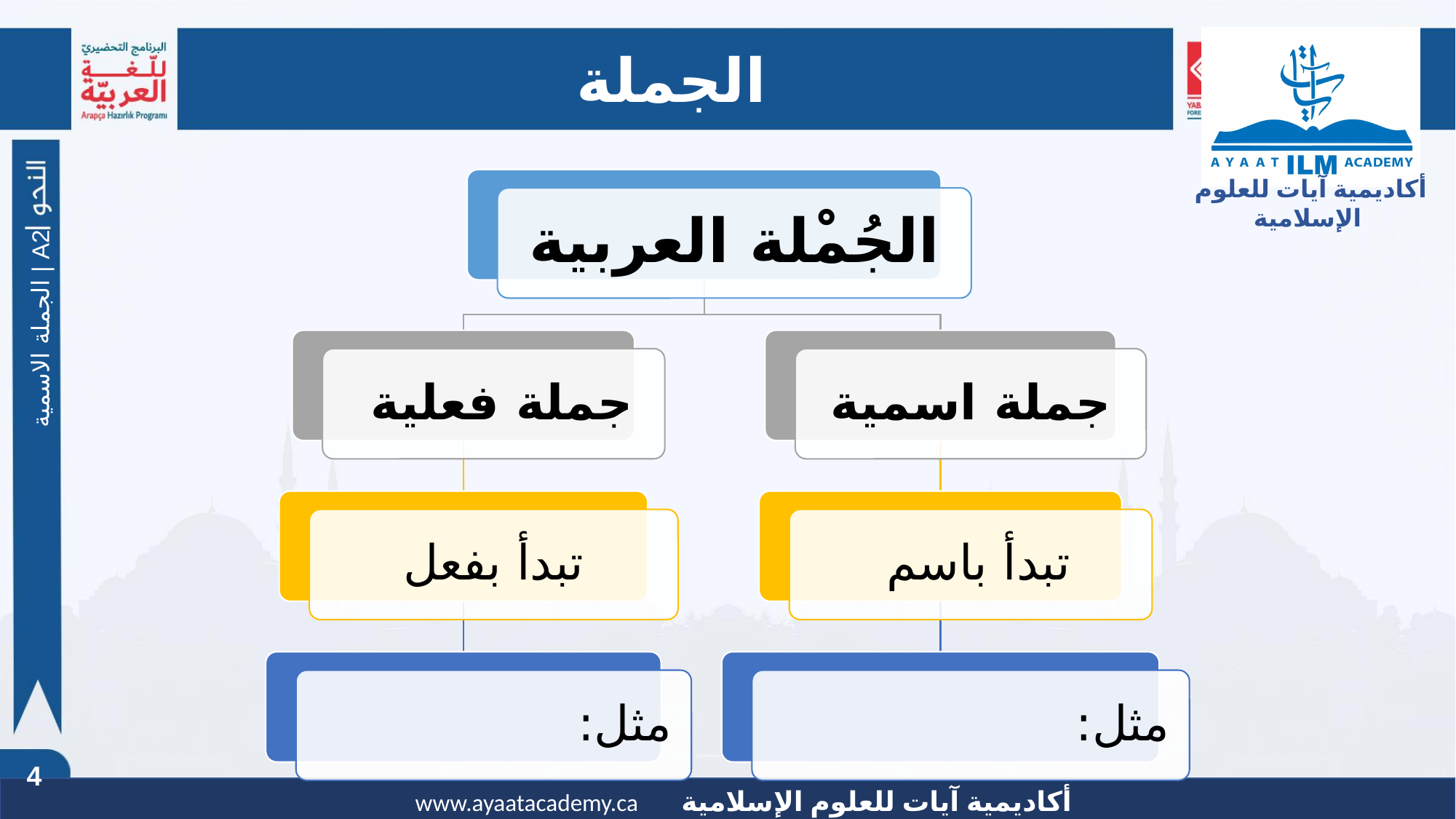

الجملة

الجُمْلة العربية

جملة فعلية
جملة اسمية

تبدأ بفعل
تبدأ باسم

مثل:
مثل:
الجملة الاسمية | A2
4